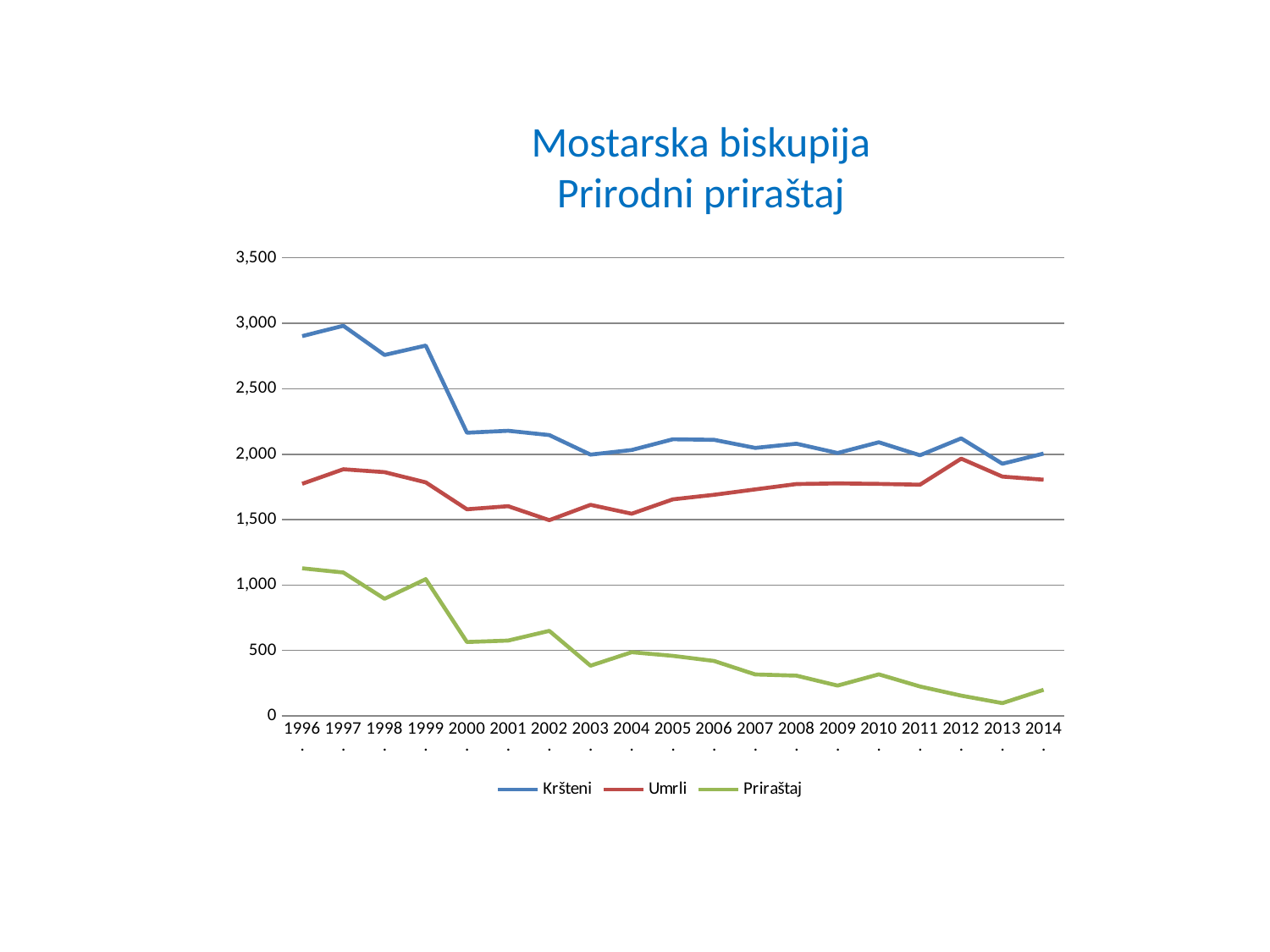

# Mostarska biskupija Prirodni priraštaj

### Chart

| Category | Kršteni | Umrli | Priraštaj |
|---|---|---|---|
| 1996. | 2902.0 | 1774.0 | 1128.0 |
| 1997. | 2981.0 | 1885.0 | 1096.0 |
| 1998. | 2758.0 | 1863.0 | 895.0 |
| 1999. | 2830.0 | 1785.0 | 1045.0 |
| 2000. | 2164.0 | 1579.0 | 565.0 |
| 2001. | 2179.0 | 1603.0 | 576.0 |
| 2002. | 2146.0 | 1496.0 | 650.0 |
| 2003. | 1997.0 | 1613.0 | 384.0 |
| 2004. | 2032.0 | 1545.0 | 487.0 |
| 2005. | 2114.0 | 1655.0 | 459.0 |
| 2006. | 2110.0 | 1690.0 | 420.0 |
| 2007. | 2048.0 | 1731.0 | 317.0 |
| 2008. | 2080.0 | 1772.0 | 308.0 |
| 2009. | 2009.0 | 1777.0 | 232.0 |
| 2010. | 2091.0 | 1773.0 | 318.0 |
| 2011. | 1992.0 | 1767.0 | 225.0 |
| 2012. | 2121.0 | 1966.0 | 155.0 |
| 2013. | 1927.0 | 1829.0 | 98.0 |
| 2014. | 2005.0 | 1805.0 | 200.0 |